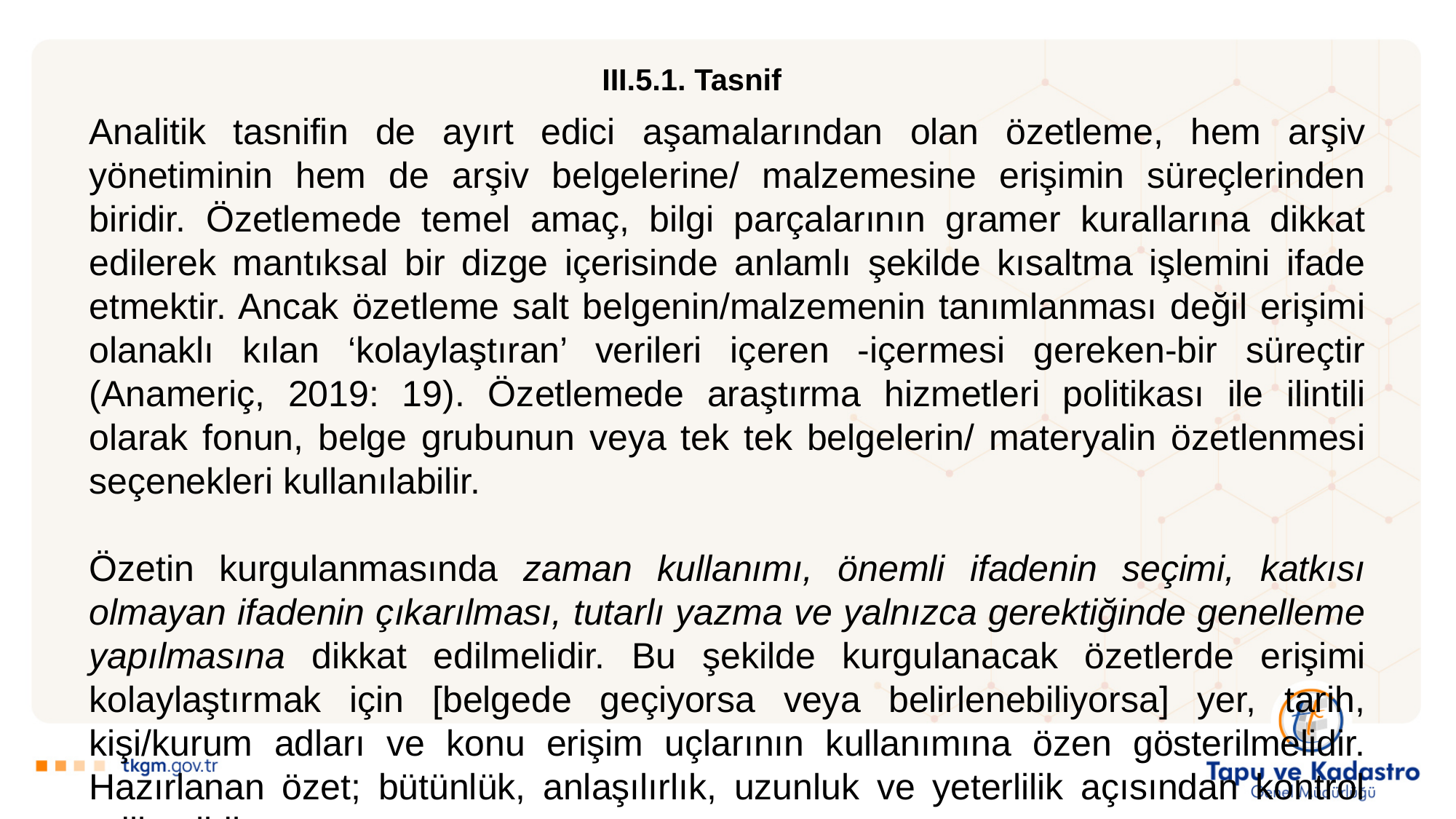

III.5.1. Tasnif
Analitik tasnifin de ayırt edici aşamalarından olan özetleme, hem arşiv yönetiminin hem de arşiv belgelerine/ malzemesine erişimin süreçlerinden biridir. Özetlemede temel amaç, bilgi parçalarının gramer kurallarına dikkat edilerek mantıksal bir dizge içerisinde anlamlı şekilde kısaltma işlemini ifade etmektir. Ancak özetleme salt belgenin/malzemenin tanımlanması değil erişimi olanaklı kılan ‘kolaylaştıran’ verileri içeren -içermesi gereken-bir süreçtir (Anameriç, 2019: 19). Özetlemede araştırma hizmetleri politikası ile ilintili olarak fonun, belge grubunun veya tek tek belgelerin/ materyalin özetlenmesi seçenekleri kullanılabilir.

Özetin kurgulanmasında zaman kullanımı, önemli ifadenin seçimi, katkısı olmayan ifadenin çıkarılması, tutarlı yazma ve yalnızca gerektiğinde genelleme yapılmasına dikkat edilmelidir. Bu şekilde kurgulanacak özetlerde erişimi kolaylaştırmak için [belgede geçiyorsa veya belirlenebiliyorsa] yer, tarih, kişi/kurum adları ve konu erişim uçlarının kullanımına özen gösterilmelidir. Hazırlanan özet; bütünlük, anlaşılırlık, uzunluk ve yeterlilik açısından kontrol edilmelidir.